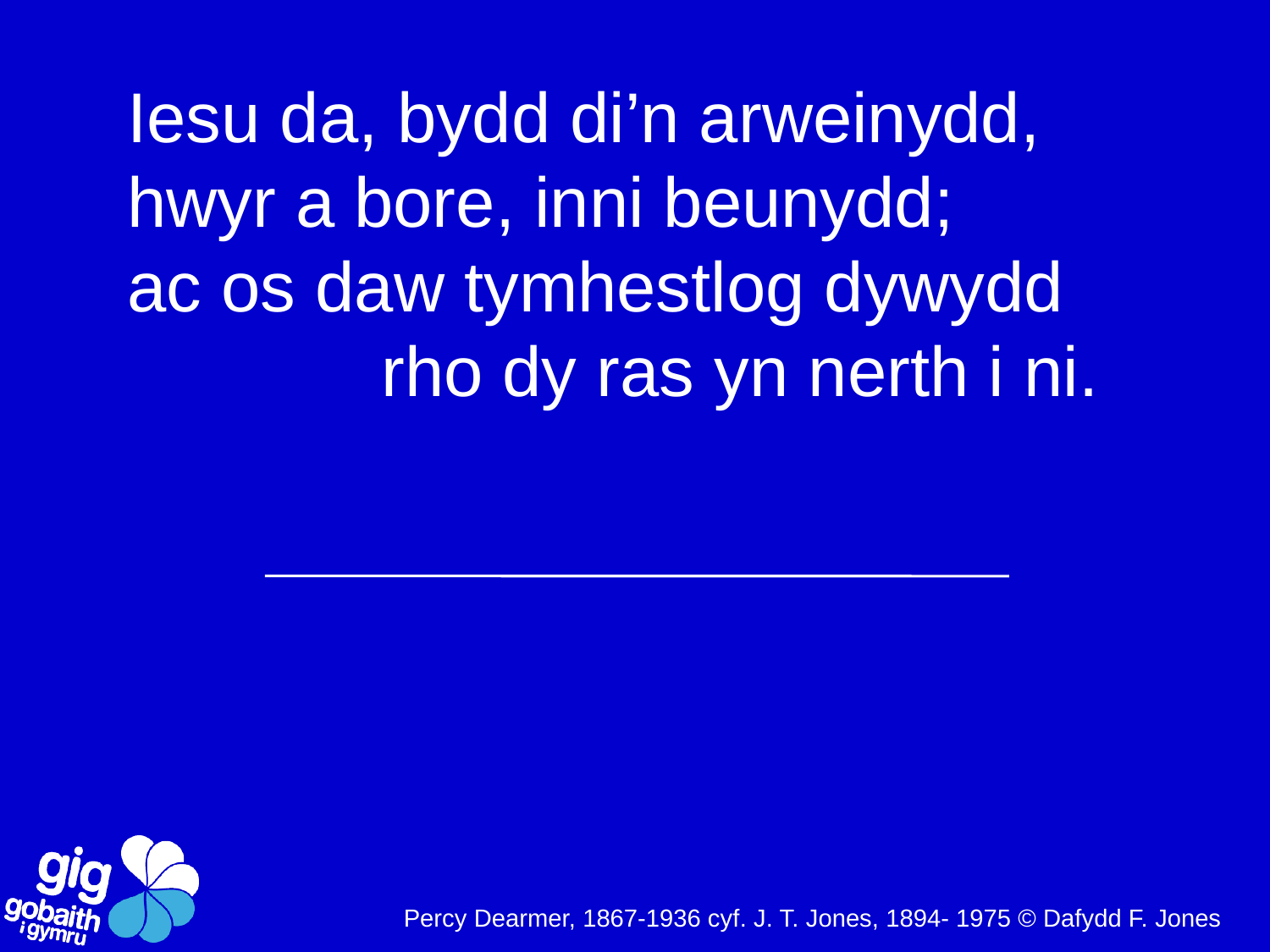

Iesu da, bydd di’n arweinydd,
hwyr a bore, inni beunydd;
ac os daw tymhestlog dywydd
		rho dy ras yn nerth i ni.
Percy Dearmer, 1867-1936 cyf. J. T. Jones, 1894- 1975 © Dafydd F. Jones